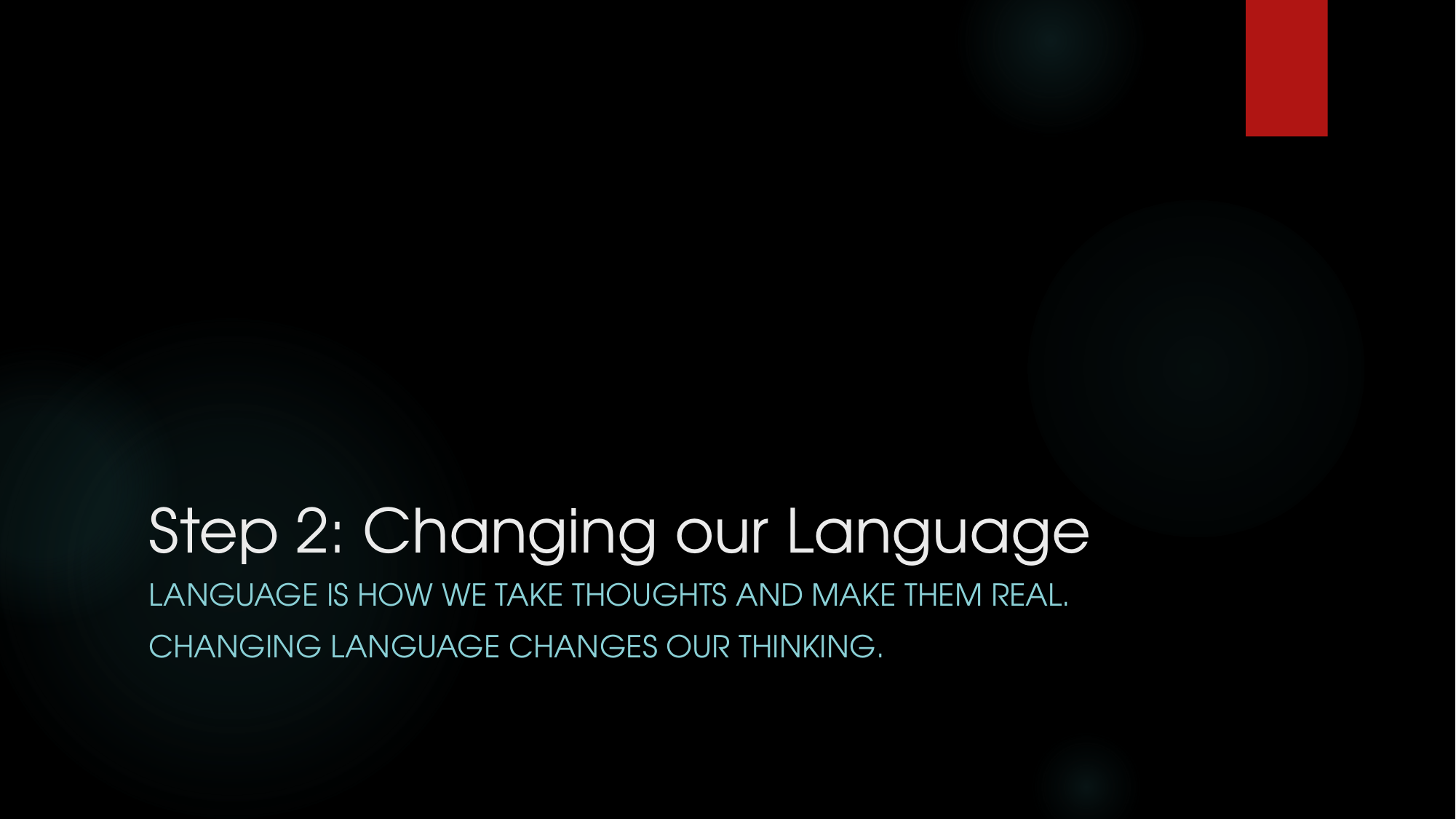

# Step 2: Changing our Language
Language is how we take thoughts and make them real.
Changing language changes our thinking.